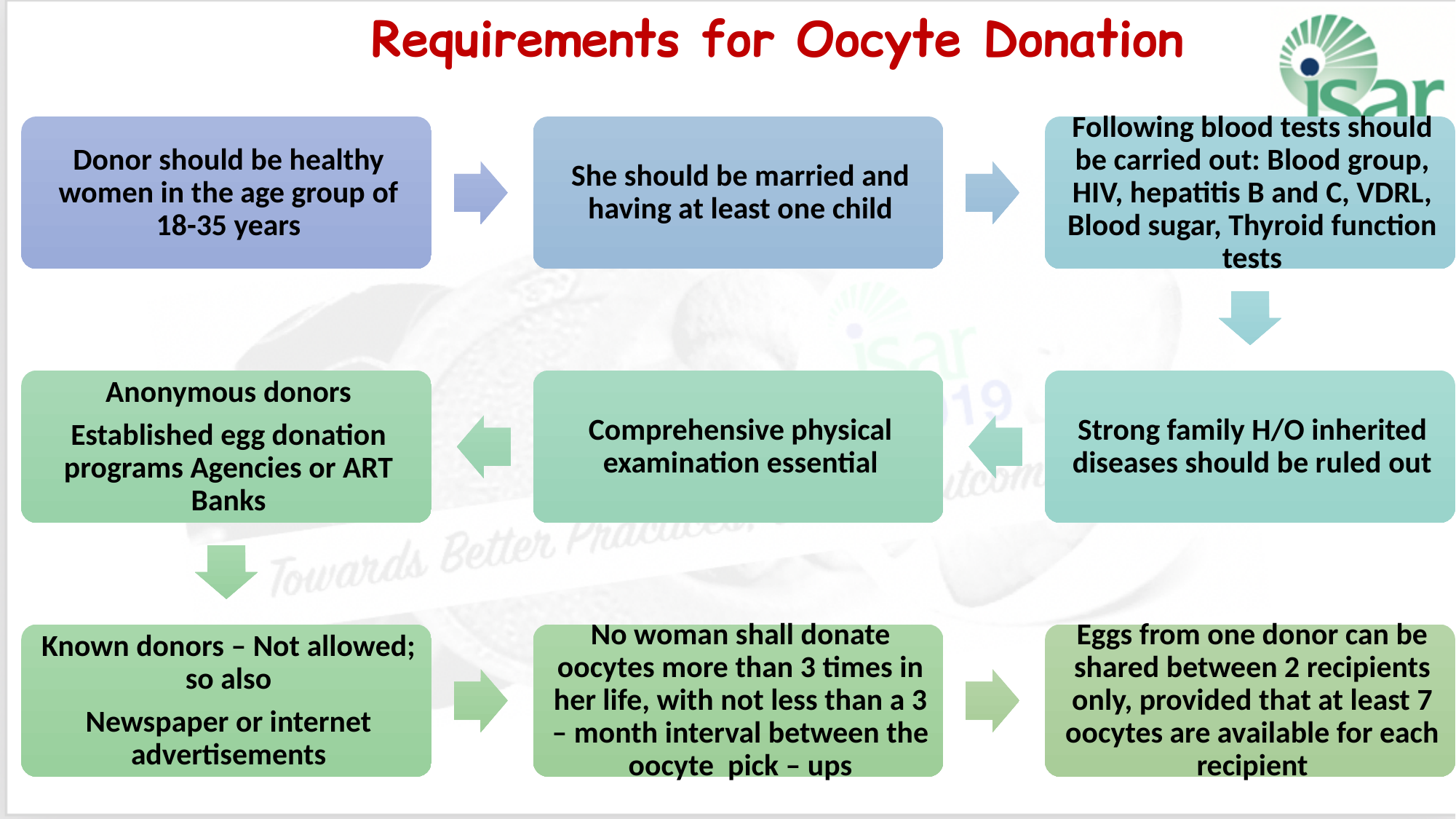

Requirements for Oocyte Donation
Donor should be healthy women in the age group of 18-35 years

She should be married and having at least one child

Following blood tests should be carried out: Blood group, HIV, hepatitis B and C, VDRL, Blood sugar, Thyroid function tests

Strong family H/O inherited diseases should be ruled out

Comprehensive physical examination essential

Anonymous donors
Established egg donation programs Agencies or ART Banks

Known donors – Not allowed; so also
Newspaper or internet advertisements

No woman shall donate oocytes more than 3 times in her life, with not less than a 3 – month interval between the oocyte  pick – ups

Eggs from one donor can be shared between 2 recipients only, provided that at least 7 oocytes are available for each recipient